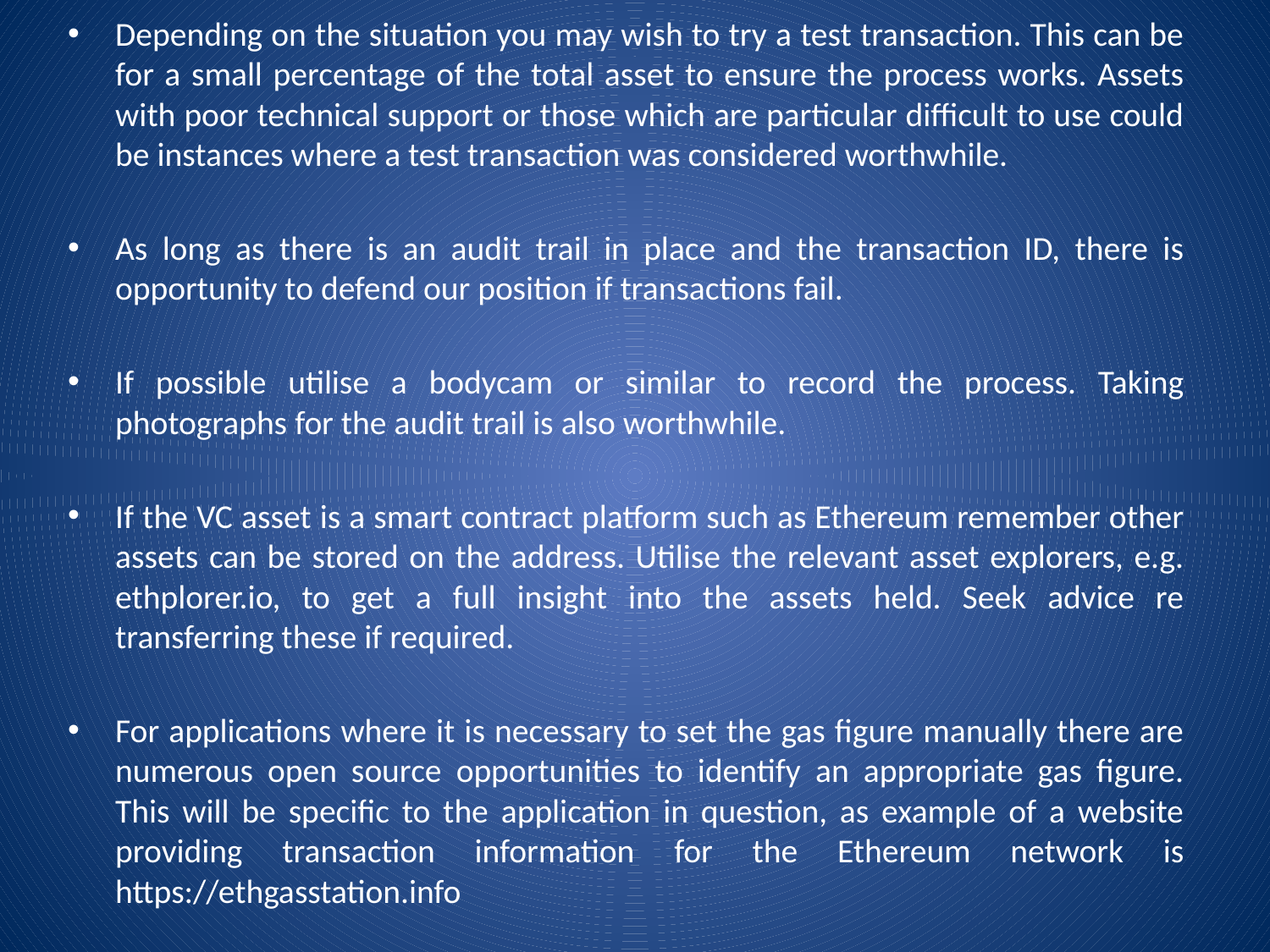

Depending on the situation you may wish to try a test transaction. This can be for a small percentage of the total asset to ensure the process works. Assets with poor technical support or those which are particular difficult to use could be instances where a test transaction was considered worthwhile.

As long as there is an audit trail in place and the transaction ID, there is opportunity to defend our position if transactions fail.

If possible utilise a bodycam or similar to record the process. Taking photographs for the audit trail is also worthwhile.

If the VC asset is a smart contract platform such as Ethereum remember other assets can be stored on the address. Utilise the relevant asset explorers, e.g. ethplorer.io, to get a full insight into the assets held. Seek advice re transferring these if required.

For applications where it is necessary to set the gas figure manually there are numerous open source opportunities to identify an appropriate gas figure. This will be specific to the application in question, as example of a website providing transaction information for the Ethereum network is https://ethgasstation.info